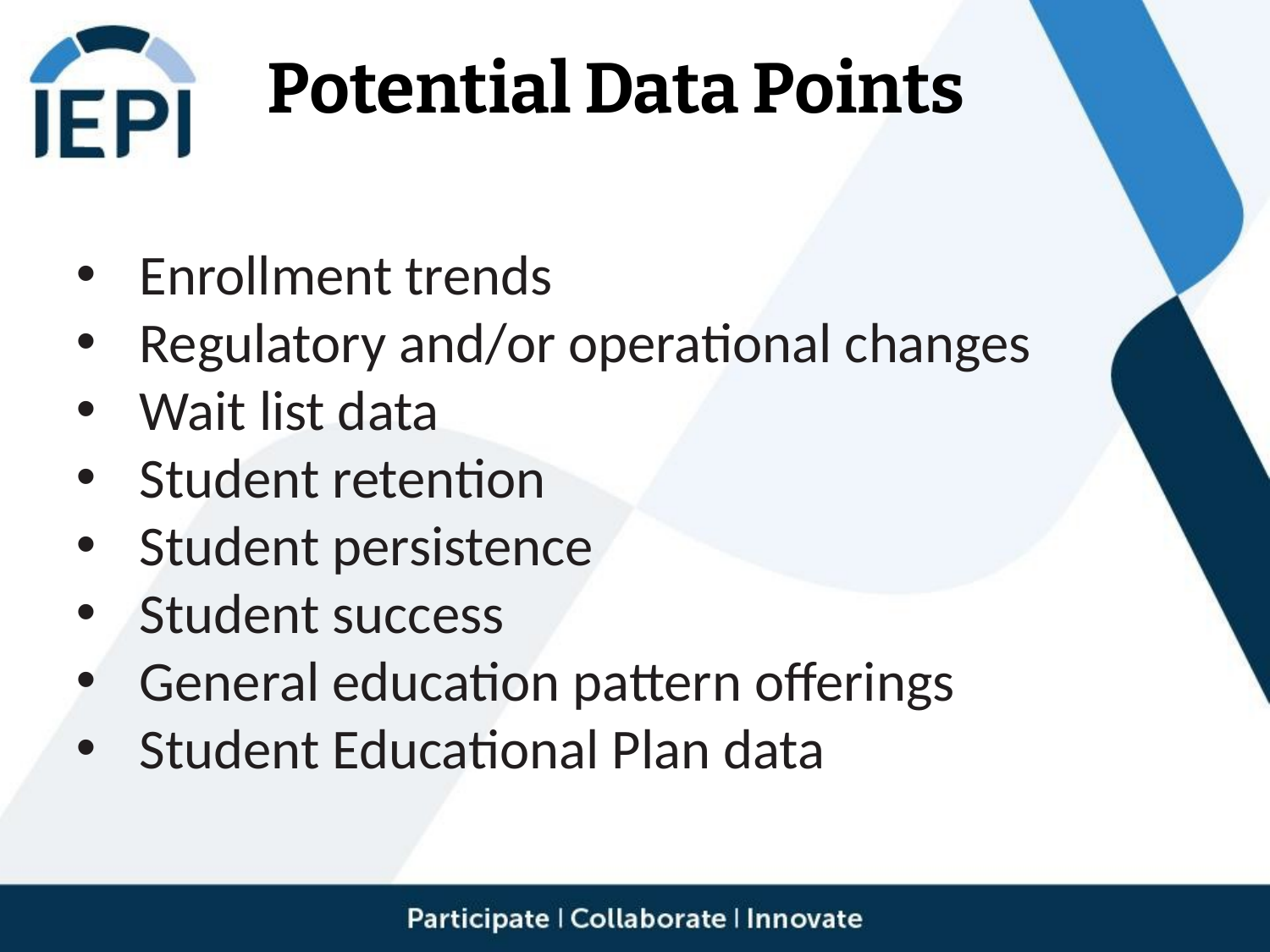

# Potential Data Points
Enrollment trends
Regulatory and/or operational changes
Wait list data
Student retention
Student persistence
Student success
General education pattern offerings
Student Educational Plan data